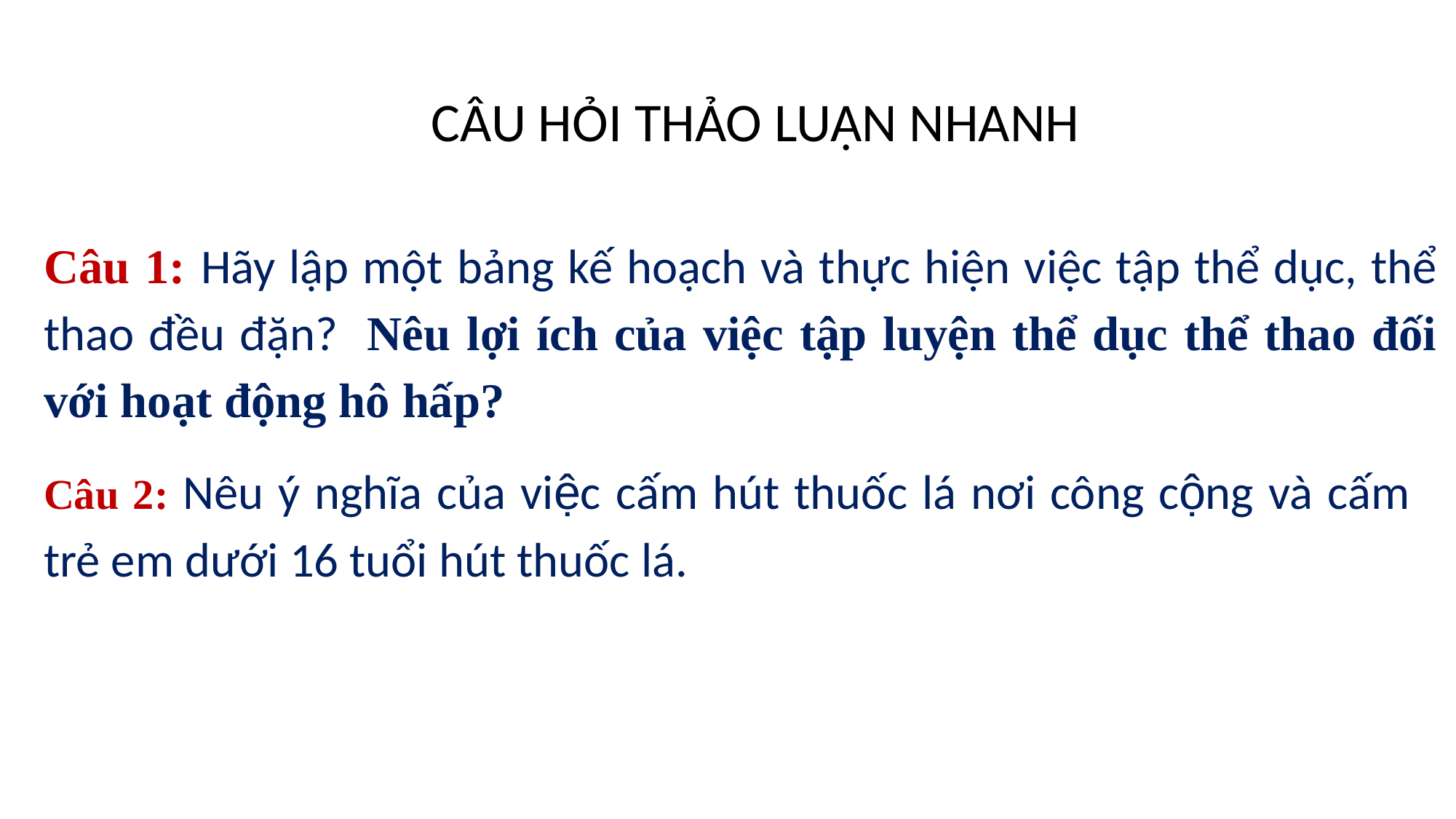

# CÂU HỎI THẢO LUẬN NHANH
Câu 1: Hãy lập một bảng kế hoạch và thực hiện việc tập thể dục, thể thao đều đặn?  Nêu lợi ích của việc tập luyện thể dục thể thao đối với hoạt động hô hấp?
Câu 2: Nêu ý nghĩa của việc cấm hút thuốc lá nơi công cộng và cấm trẻ em dưới 16 tuổi hút thuốc lá.